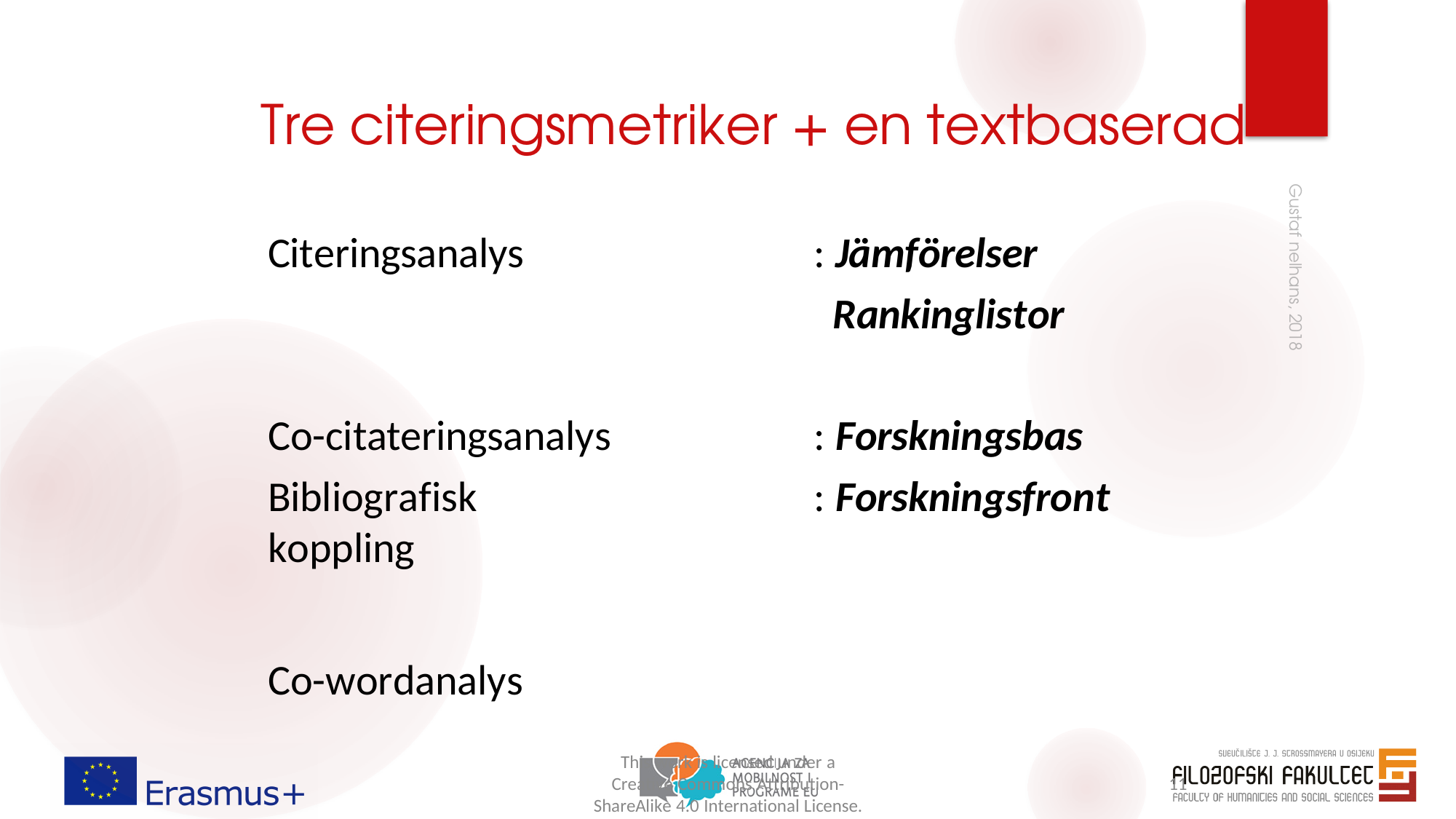

# Tre citeringsmetriker + en textbaserad
Citeringsanalys
: Jämförelser
Rankinglistor
Gustaf nelhans, 2018
Co-citateringsanalys
Bibliografisk koppling
: Forskningsbas
: Forskningsfront
Co-wordanalys
This work is licensed under a Creative Commons Attribution-ShareAlike 4.0 International License.
11